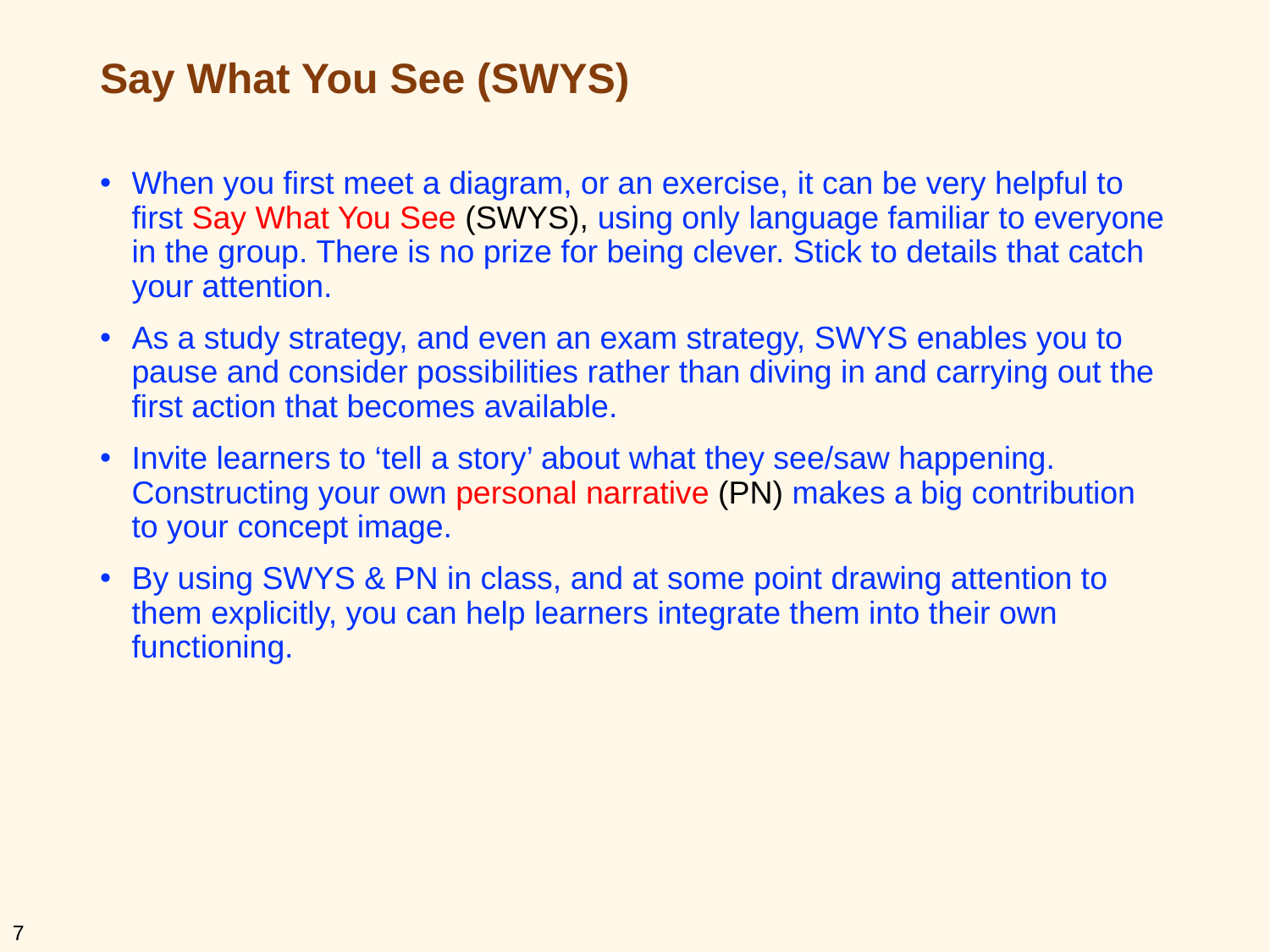

# Say What You See (SWYS)
When you first meet a diagram, or an exercise, it can be very helpful to first Say What You See (SWYS), using only language familiar to everyone in the group. There is no prize for being clever. Stick to details that catch your attention.
As a study strategy, and even an exam strategy, SWYS enables you to pause and consider possibilities rather than diving in and carrying out the first action that becomes available.
Invite learners to ‘tell a story’ about what they see/saw happening.
Constructing your own personal narrative (PN) makes a big contribution to your concept image.
By using SWYS & PN in class, and at some point drawing attention to them explicitly, you can help learners integrate them into their own functioning.